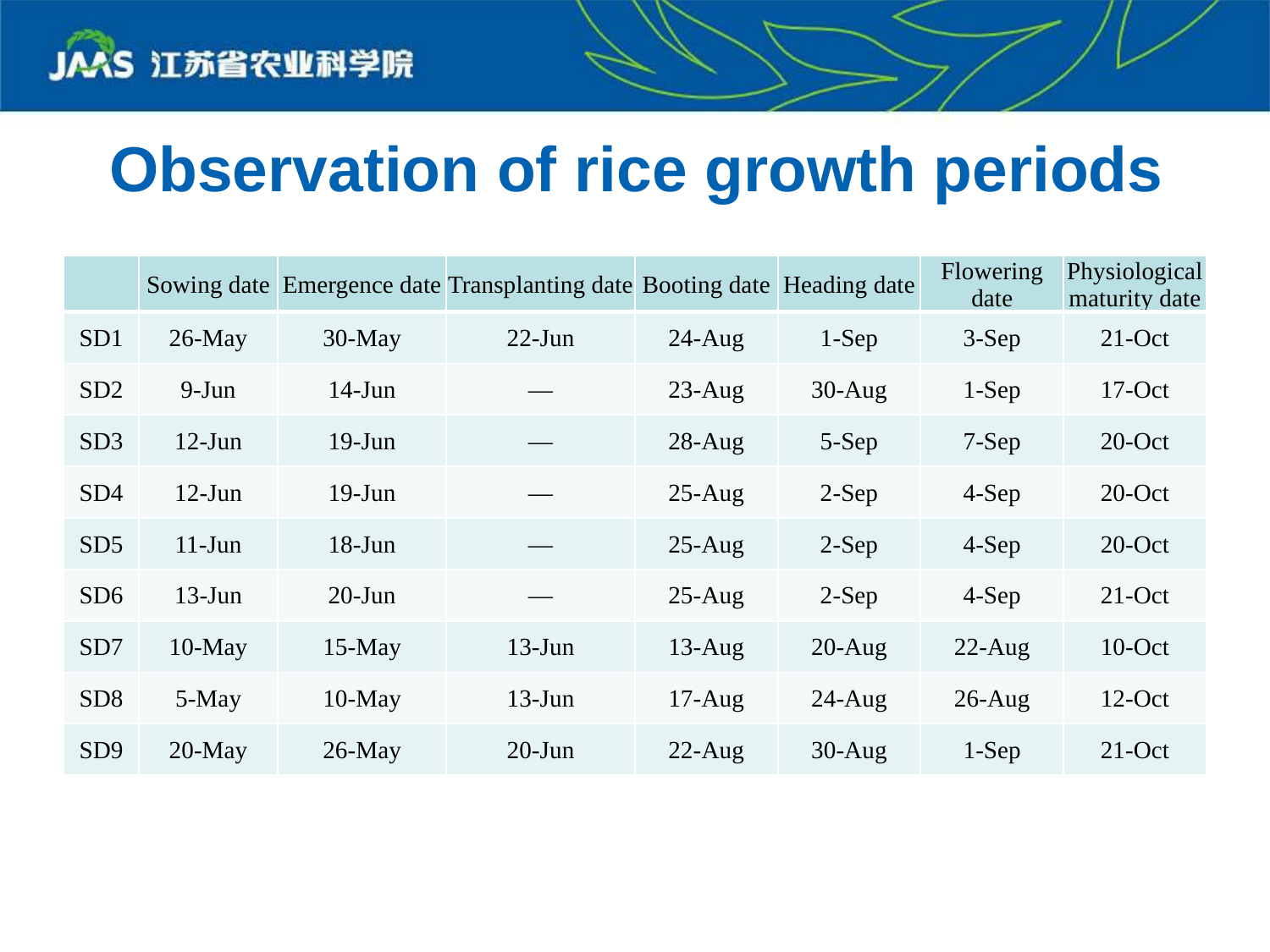

# Observation of rice growth periods
|  | Sowing date | Emergence date | Transplanting date | Booting date | Heading date | Flowering date | Physiological maturity date |
| --- | --- | --- | --- | --- | --- | --- | --- |
| SD1 | 26-May | 30-May | 22-Jun | 24-Aug | 1-Sep | 3-Sep | 21-Oct |
| SD2 | 9-Jun | 14-Jun | — | 23-Aug | 30-Aug | 1-Sep | 17-Oct |
| SD3 | 12-Jun | 19-Jun | — | 28-Aug | 5-Sep | 7-Sep | 20-Oct |
| SD4 | 12-Jun | 19-Jun | — | 25-Aug | 2-Sep | 4-Sep | 20-Oct |
| SD5 | 11-Jun | 18-Jun | — | 25-Aug | 2-Sep | 4-Sep | 20-Oct |
| SD6 | 13-Jun | 20-Jun | — | 25-Aug | 2-Sep | 4-Sep | 21-Oct |
| SD7 | 10-May | 15-May | 13-Jun | 13-Aug | 20-Aug | 22-Aug | 10-Oct |
| SD8 | 5-May | 10-May | 13-Jun | 17-Aug | 24-Aug | 26-Aug | 12-Oct |
| SD9 | 20-May | 26-May | 20-Jun | 22-Aug | 30-Aug | 1-Sep | 21-Oct |